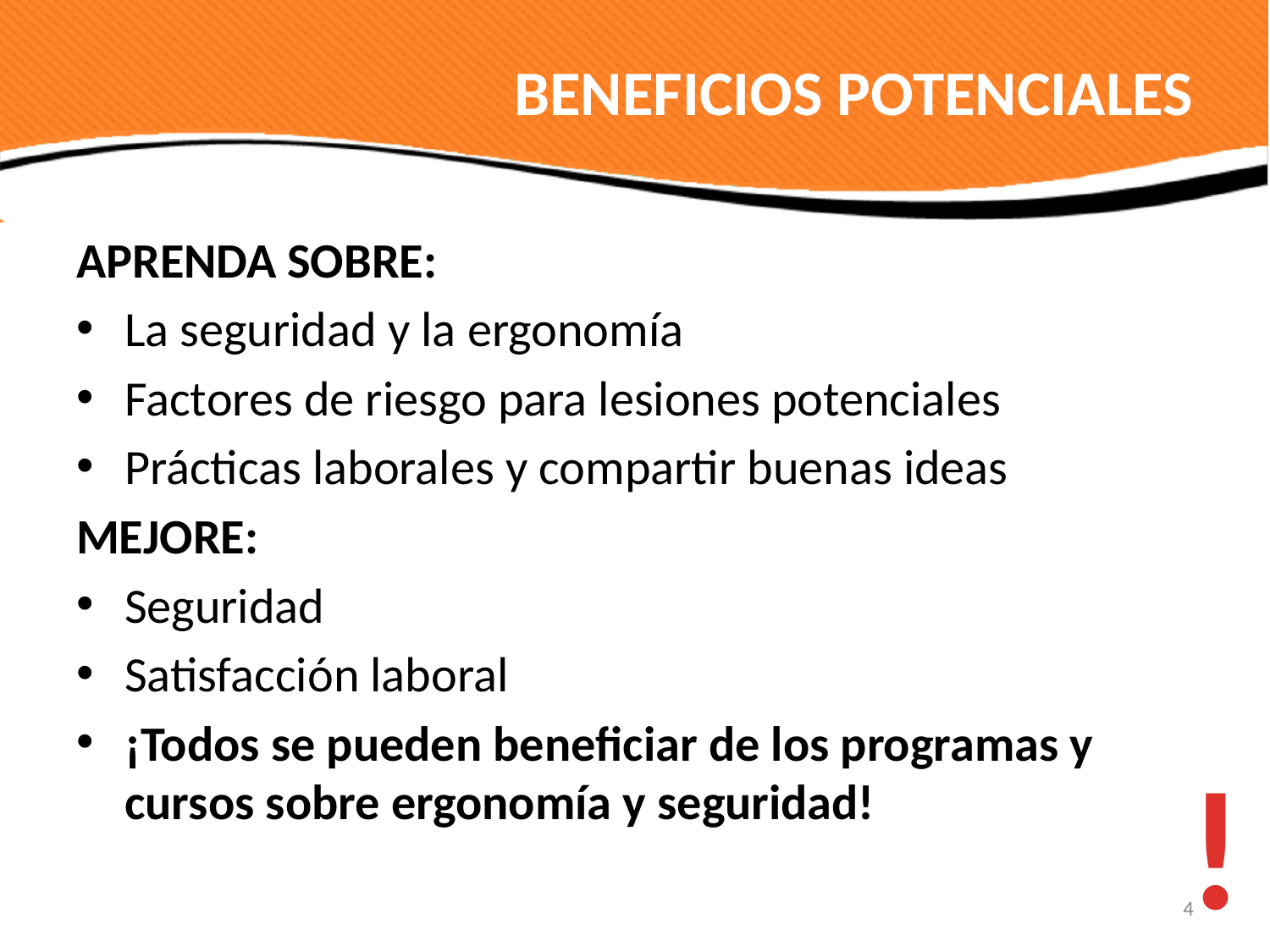

# BENEFICIOS POTENCIALES
APRENDA SOBRE:
La seguridad y la ergonomía
Factores de riesgo para lesiones potenciales
Prácticas laborales y compartir buenas ideas
MEJORE:
Seguridad
Satisfacción laboral
¡Todos se pueden beneficiar de los programas y cursos sobre ergonomía y seguridad!

!
4